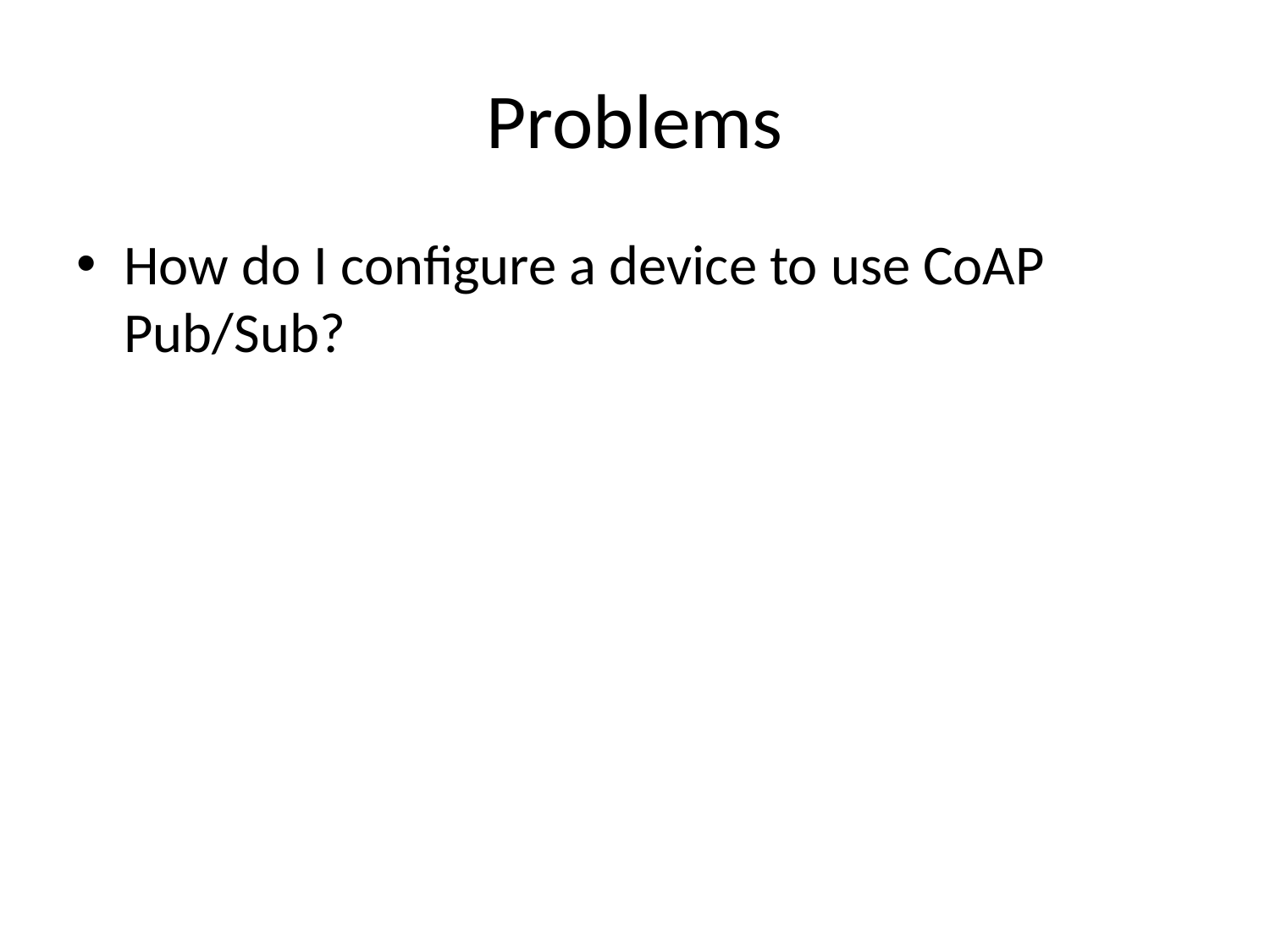

# Problems
How do I configure a device to use CoAP Pub/Sub?